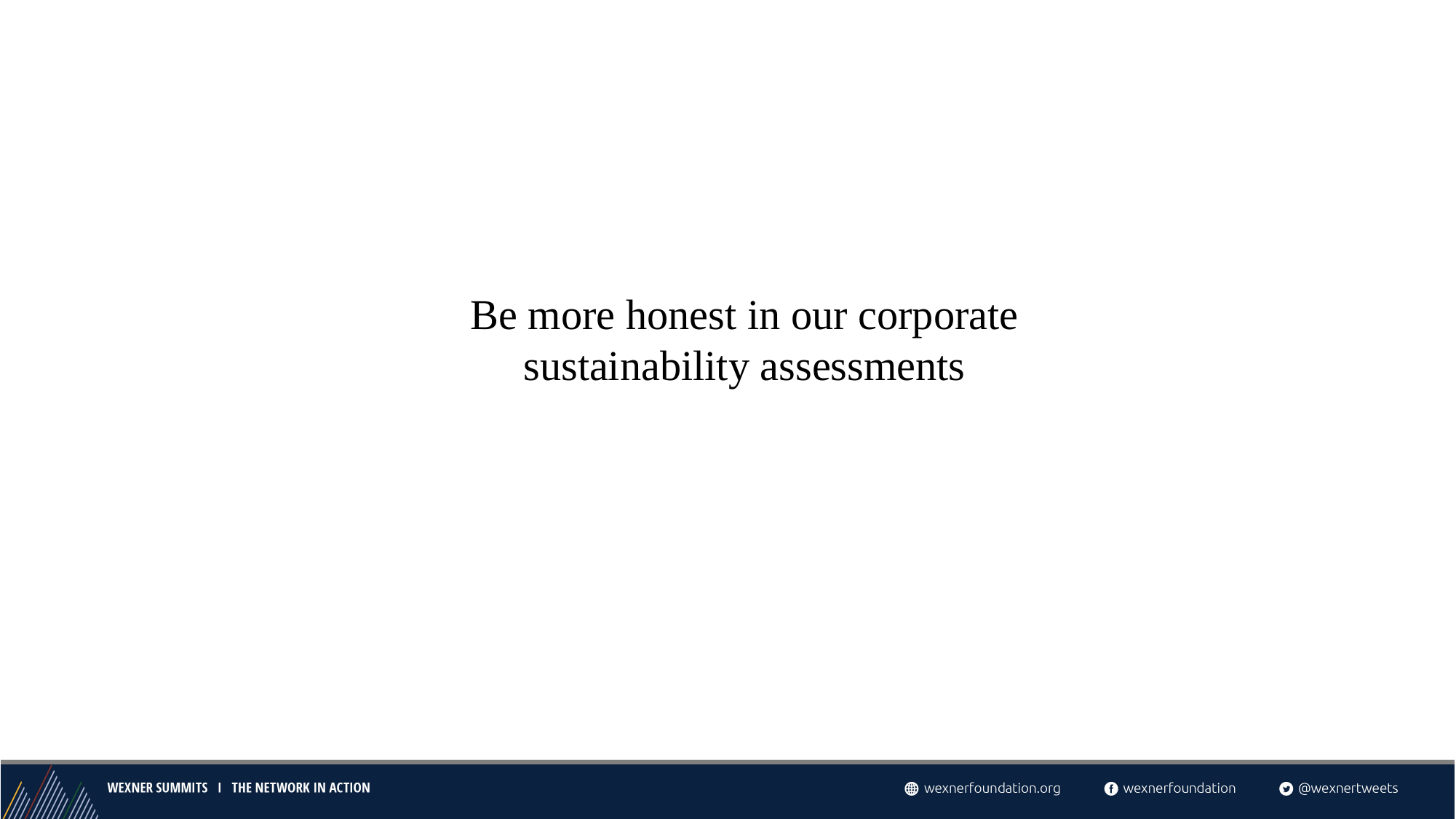

Be more honest in our corporate sustainability assessments